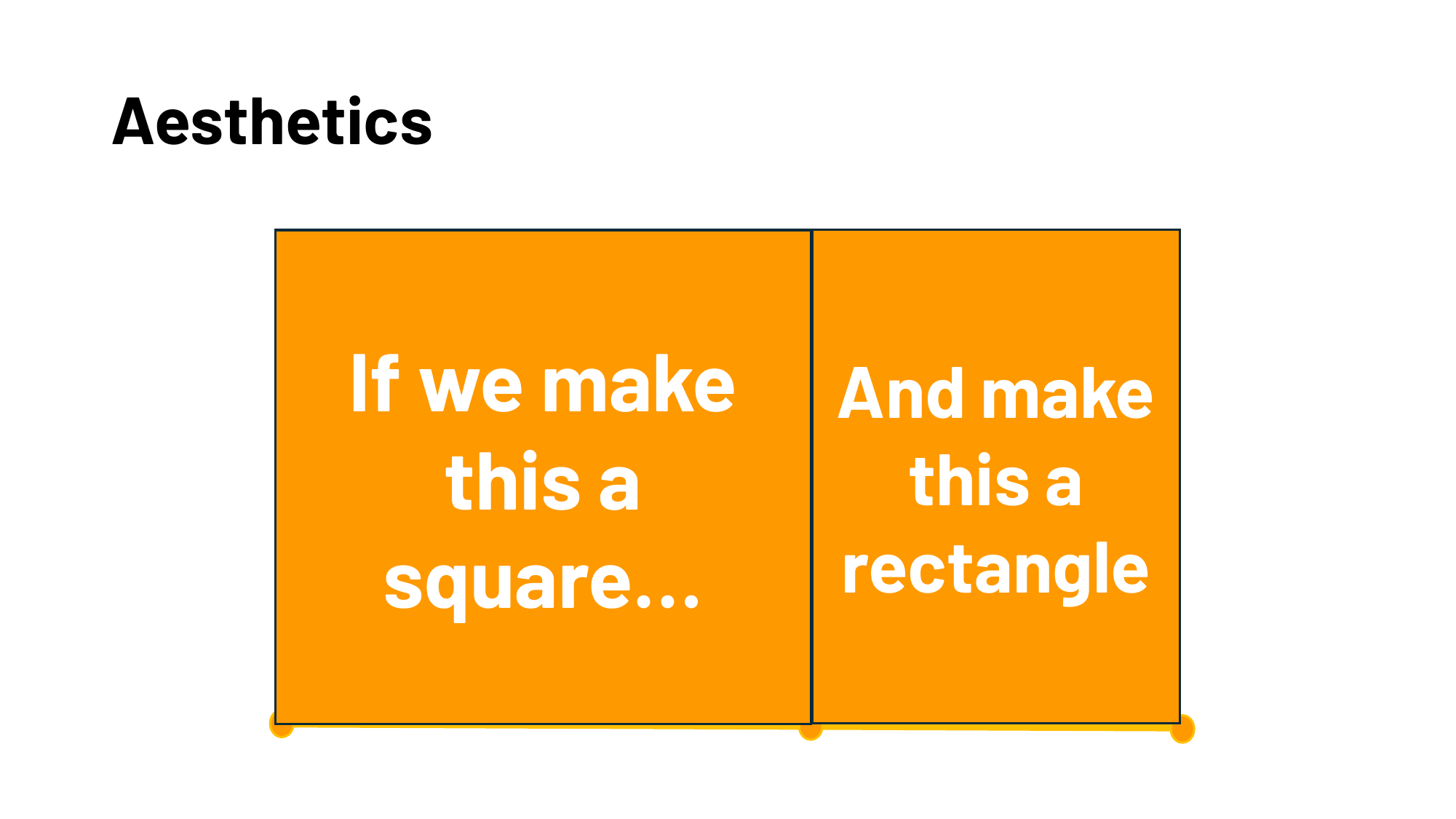

# Aesthetics
And make this a rectangle
If we make this a square…